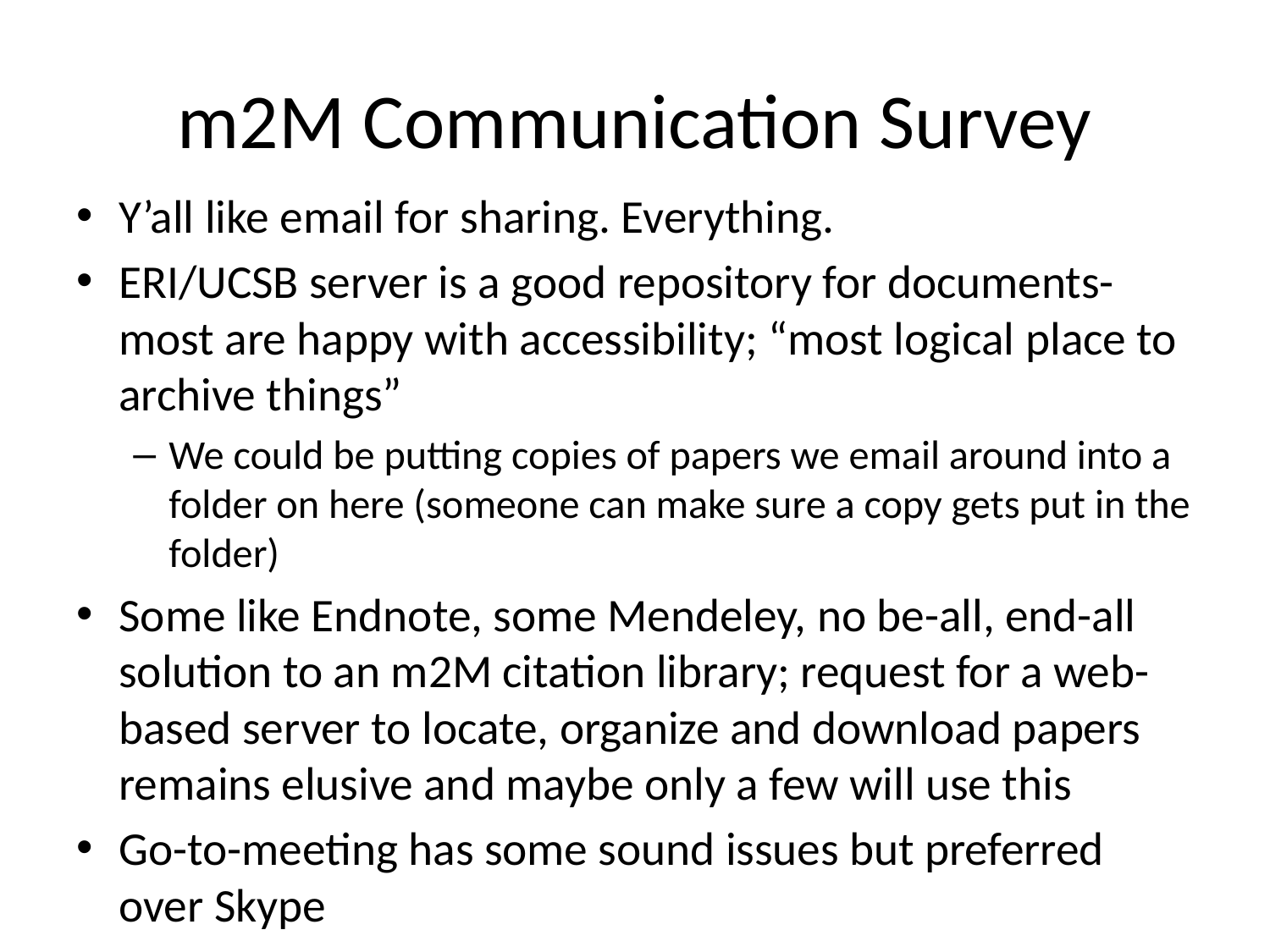

# m2M Communication Survey
Y’all like email for sharing. Everything.
ERI/UCSB server is a good repository for documents- most are happy with accessibility; “most logical place to archive things”
We could be putting copies of papers we email around into a folder on here (someone can make sure a copy gets put in the folder)
Some like Endnote, some Mendeley, no be-all, end-all solution to an m2M citation library; request for a web-based server to locate, organize and download papers remains elusive and maybe only a few will use this
Go-to-meeting has some sound issues but preferred over Skype